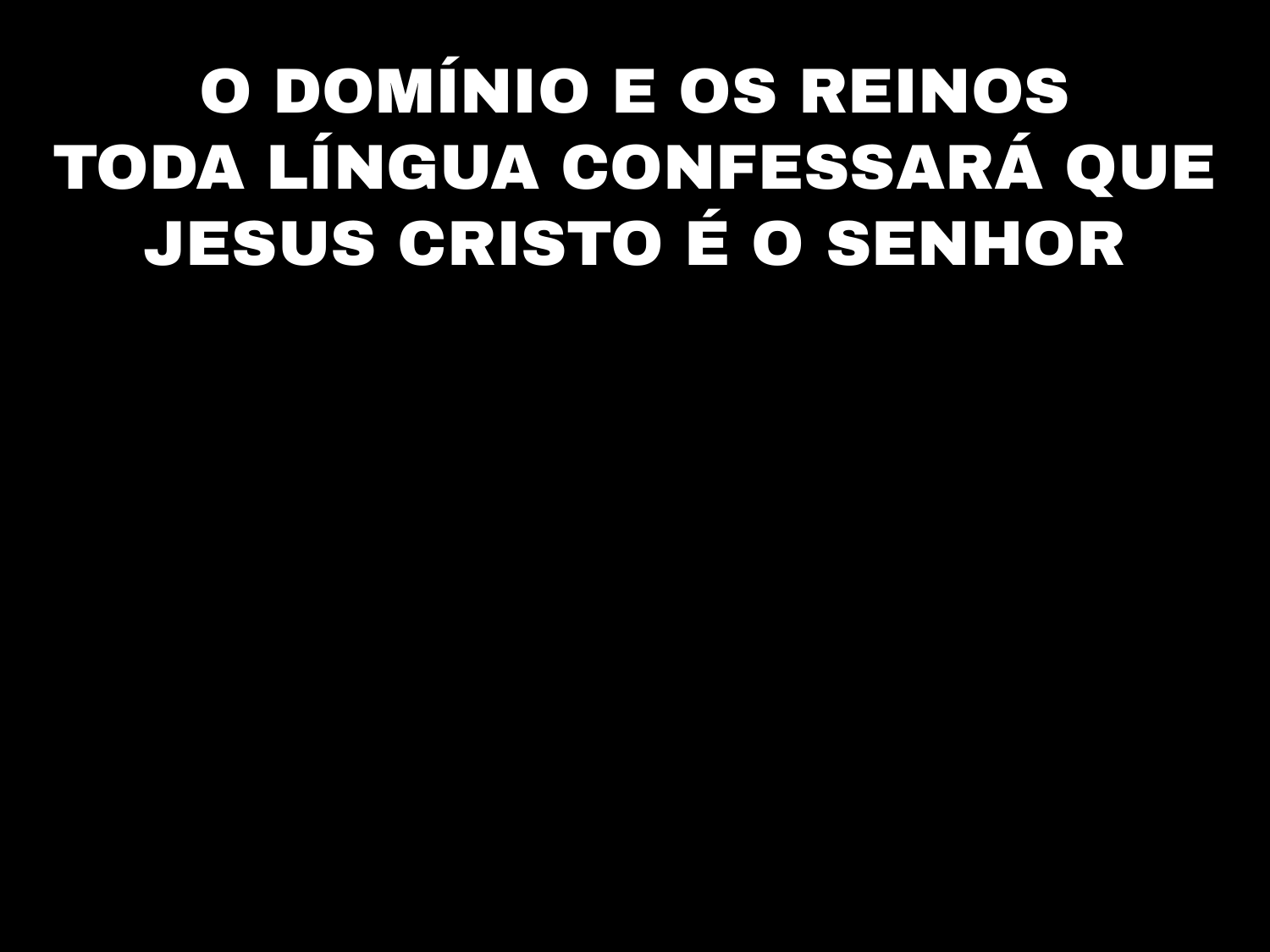

# O DOMÍNIO E OS REINOS TODA LÍNGUA CONFESSARÁ QUE JESUS CRISTO É O SENHOR